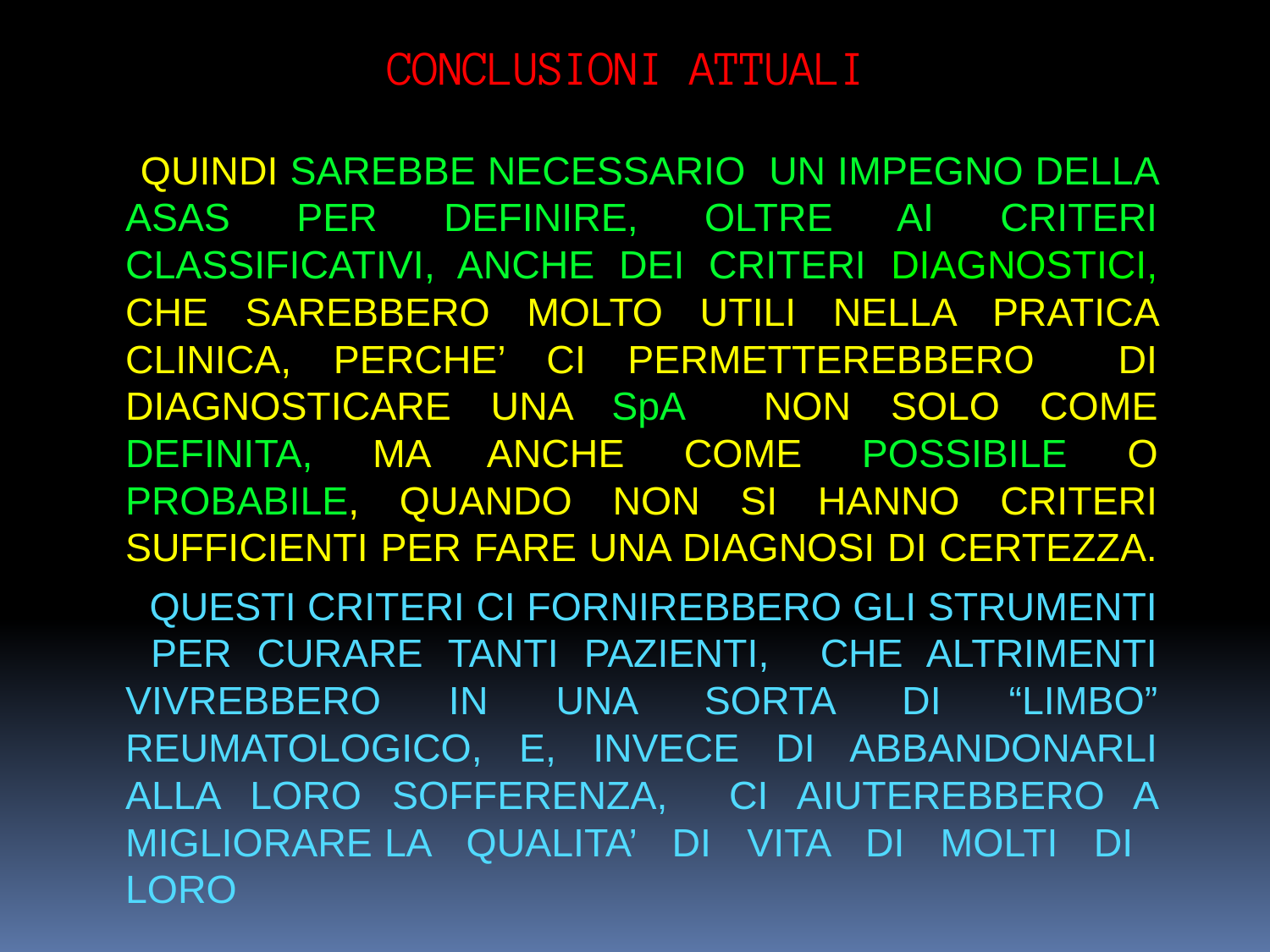

CONCLUSIONI ATTUALI
     QUINDI SAREBBE NECESSARIO  UN IMPEGNO DELLA ASAS PER DEFINIRE, OLTRE AI CRITERI CLASSIFICATIVI, ANCHE DEI CRITERI DIAGNOSTICI, CHE SAREBBERO MOLTO UTILI NELLA PRATICA CLINICA, PERCHE’ CI PERMETTEREBBERO  DI DIAGNOSTICARE UNA SpA  NON SOLO COME DEFINITA, MA ANCHE COME POSSIBILE O PROBABILE, QUANDO NON SI HANNO CRITERI SUFFICIENTI PER FARE UNA DIAGNOSI DI CERTEZZA.
      QUESTI CRITERI CI FORNIREBBERO GLI STRUMENTI  PER CURARE TANTI PAZIENTI,  CHE ALTRIMENTI VIVREBBERO IN UNA SORTA DI “LIMBO” REUMATOLOGICO, E, INVECE DI ABBANDONARLI ALLA LORO SOFFERENZA,  CI AIUTEREBBERO A MIGLIORARE LA   QUALITA’   DI   VITA   DI   MOLTI   DI   LORO